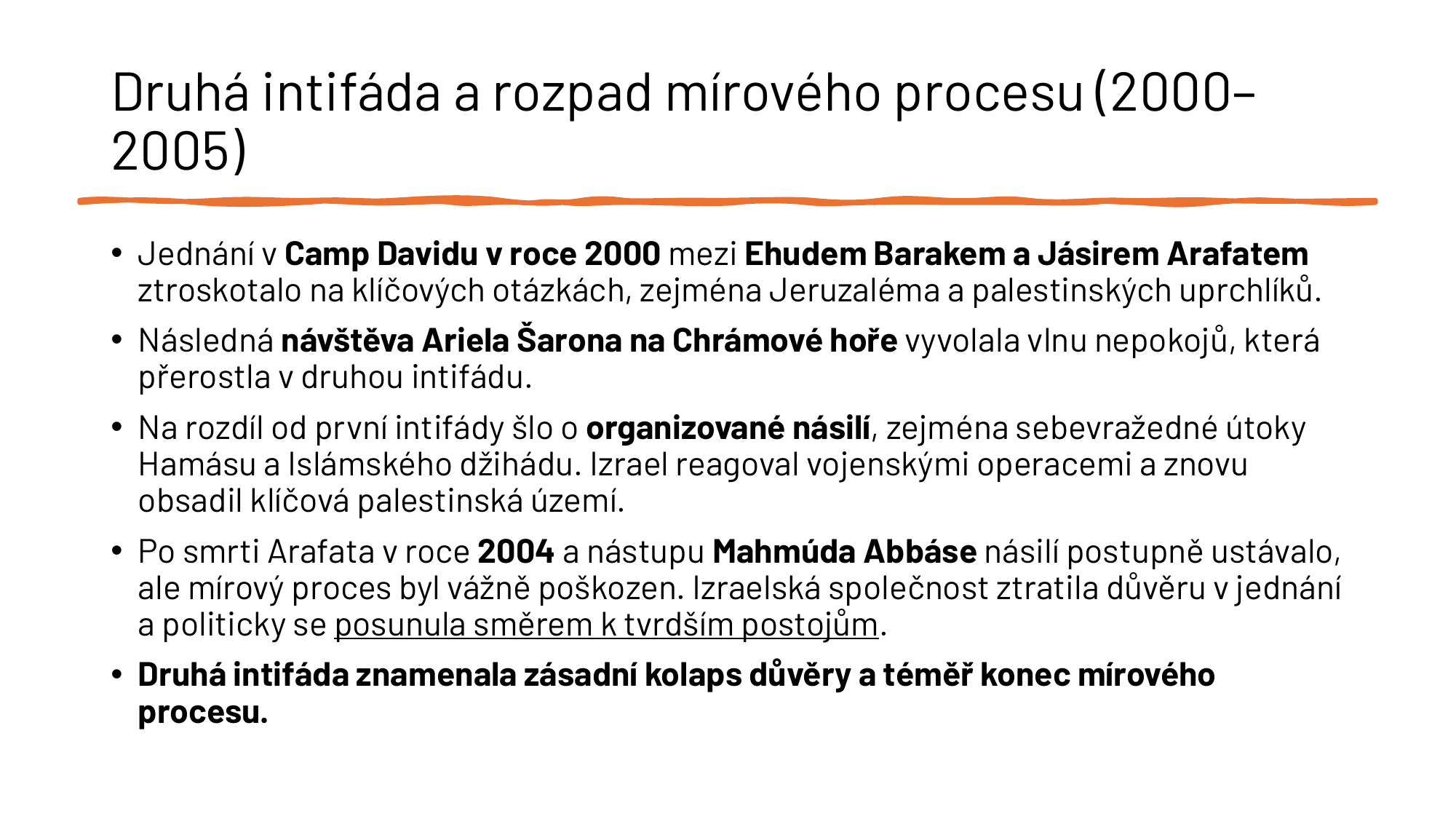

# Druhá intifáda a rozpad mírového procesu (2000–2005)

Jednání v Camp Davidu v roce 2000 mezi Ehudem Barakem a Jásirem Arafatem ztroskotalo na klíčových otázkách, zejména Jeruzaléma a palestinských uprchlíků.
Následná návštěva Ariela Šarona na Chrámové hoře vyvolala vlnu nepokojů, která přerostla v druhou intifádu.
Na rozdíl od první intifády šlo o organizované násilí, zejména sebevražedné útoky Hamásu a Islámského džihádu. Izrael reagoval vojenskými operacemi a znovu obsadil klíčová palestinská území.
Po smrti Arafata v roce 2004 a nástupu Mahmúda Abbáse násilí postupně ustávalo, ale mírový proces byl vážně poškozen. Izraelská společnost ztratila důvěru v jednání a politicky se posunula směrem k tvrdším postojům.
Druhá intifáda znamenala zásadní kolaps důvěry a téměř konec mírového procesu.